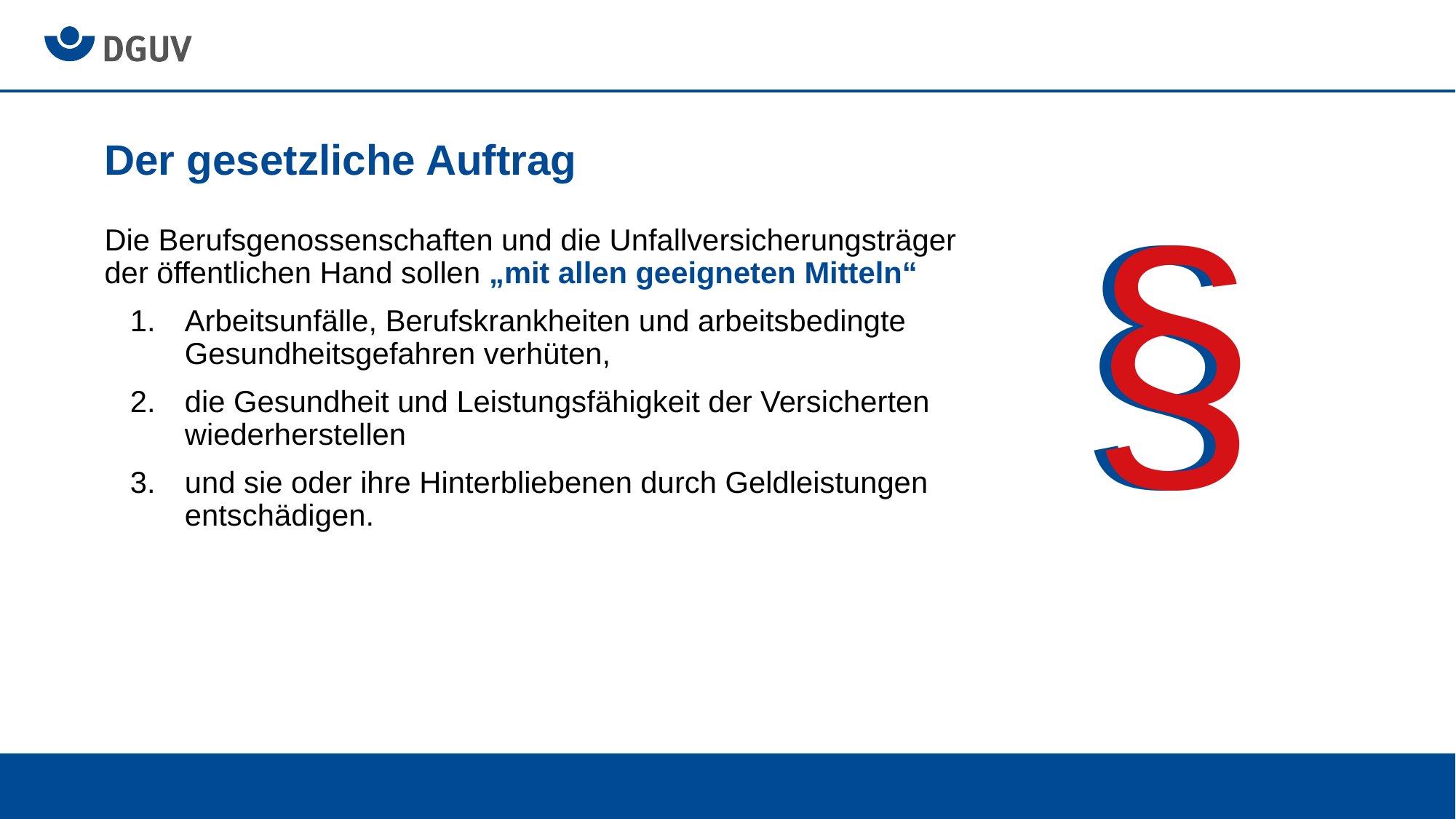

# Der gesetzliche Auftrag
§
§
Die Berufsgenossenschaften und die Unfallversicherungsträger der öffentlichen Hand sollen „mit allen geeigneten Mitteln“
Arbeitsunfälle, Berufskrankheiten und arbeitsbedingte Gesundheitsgefahren verhüten,
die Gesundheit und Leistungsfähigkeit der Versicherten wiederherstellen
und sie oder ihre Hinterbliebenen durch Geldleistungen entschädigen.